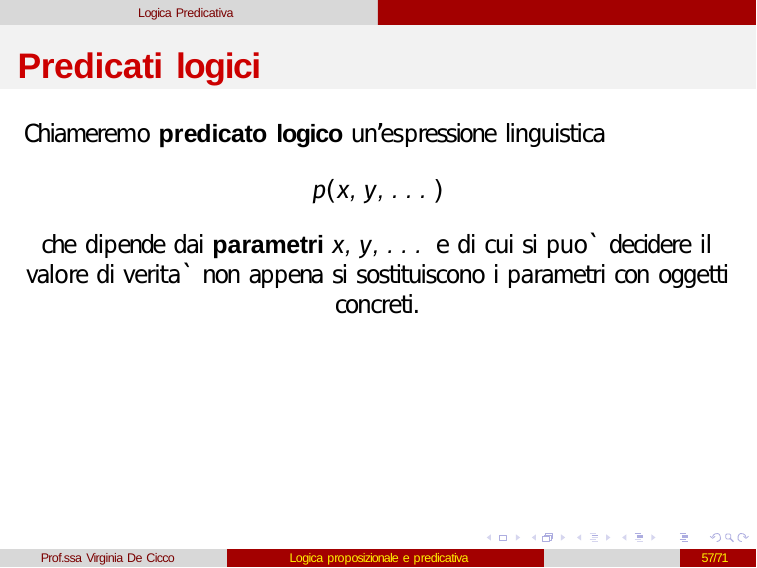

Logica Predicativa

# Predicati logici
Chiameremo predicato logico un’espressione linguistica

p(x, y, . . . )
che dipende dai parametri x, y, . . .  e di cui si puo` decidere il valore di verita` non appena si sostituiscono i parametri con oggetti concreti.

Prof.ssa Virginia De Cicco
Logica proposizionale e predicativa
57/71